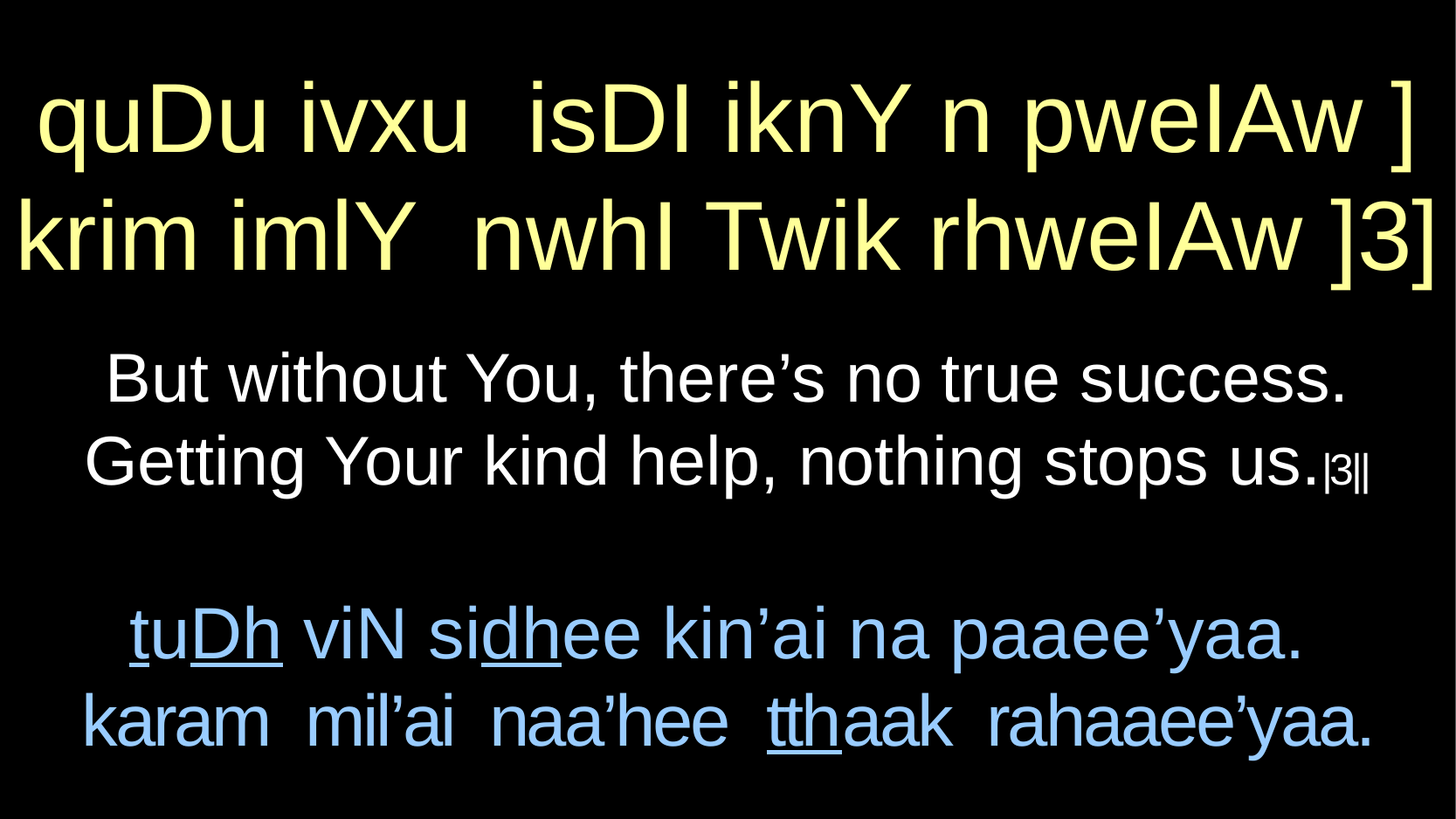

quDu ivxu  isDI iknY n pweIAw ]
krim imlY  nwhI Twik rhweIAw ]3]
But without You, there’s no true success. Getting Your kind help, nothing stops us.|3||
# tuDh viN sidhee kin’ai na paaee’yaa. karam  mil’ai  naa’hee  tthaak  rahaaee’yaa.